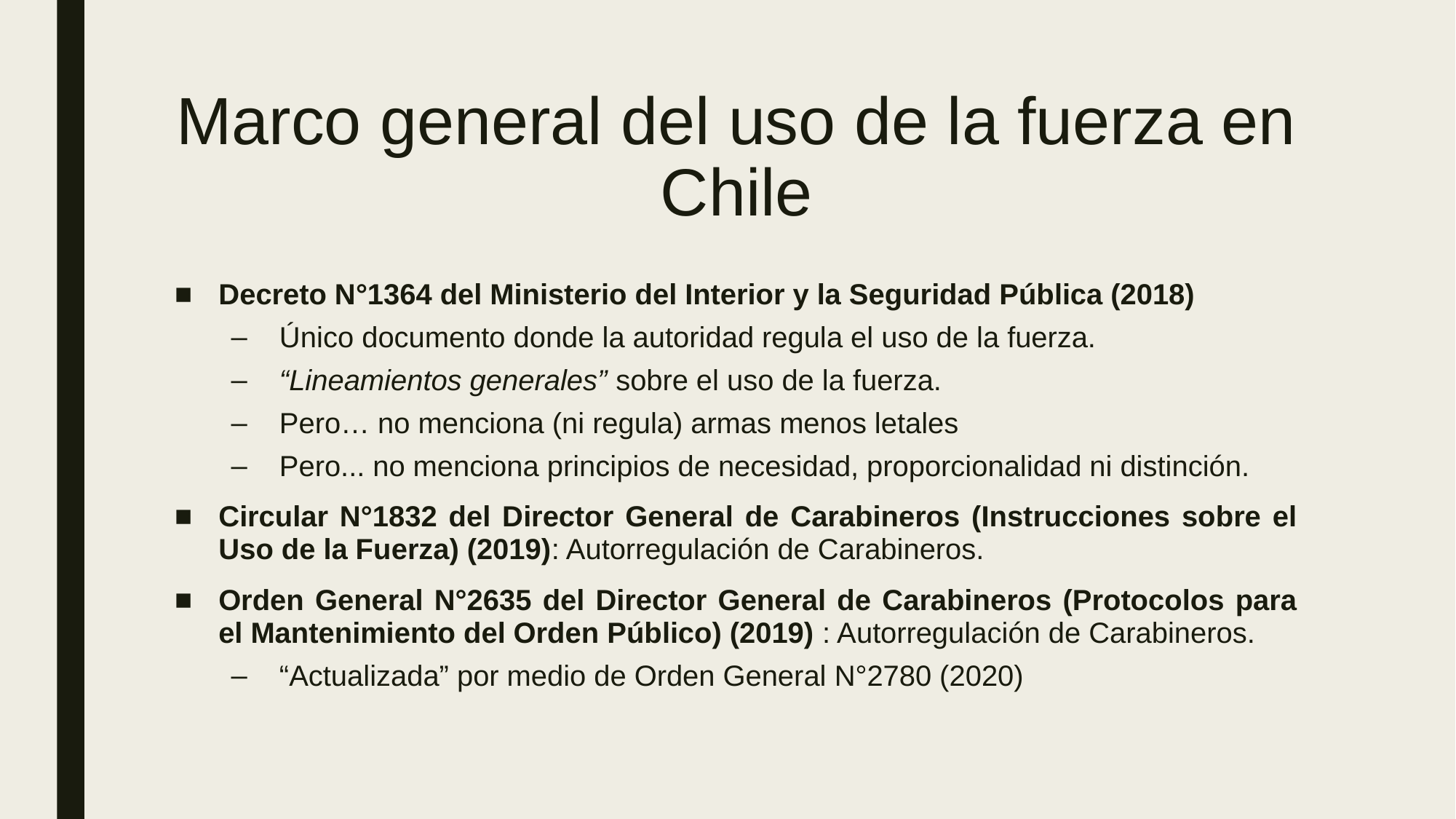

# Marco general del uso de la fuerza en Chile
Decreto N°1364 del Ministerio del Interior y la Seguridad Pública (2018)
Único documento donde la autoridad regula el uso de la fuerza.
“Lineamientos generales” sobre el uso de la fuerza.
Pero… no menciona (ni regula) armas menos letales
Pero... no menciona principios de necesidad, proporcionalidad ni distinción.
Circular N°1832 del Director General de Carabineros (Instrucciones sobre el Uso de la Fuerza) (2019): Autorregulación de Carabineros.
Orden General N°2635 del Director General de Carabineros (Protocolos para el Mantenimiento del Orden Público) (2019) : Autorregulación de Carabineros.
“Actualizada” por medio de Orden General N°2780 (2020)